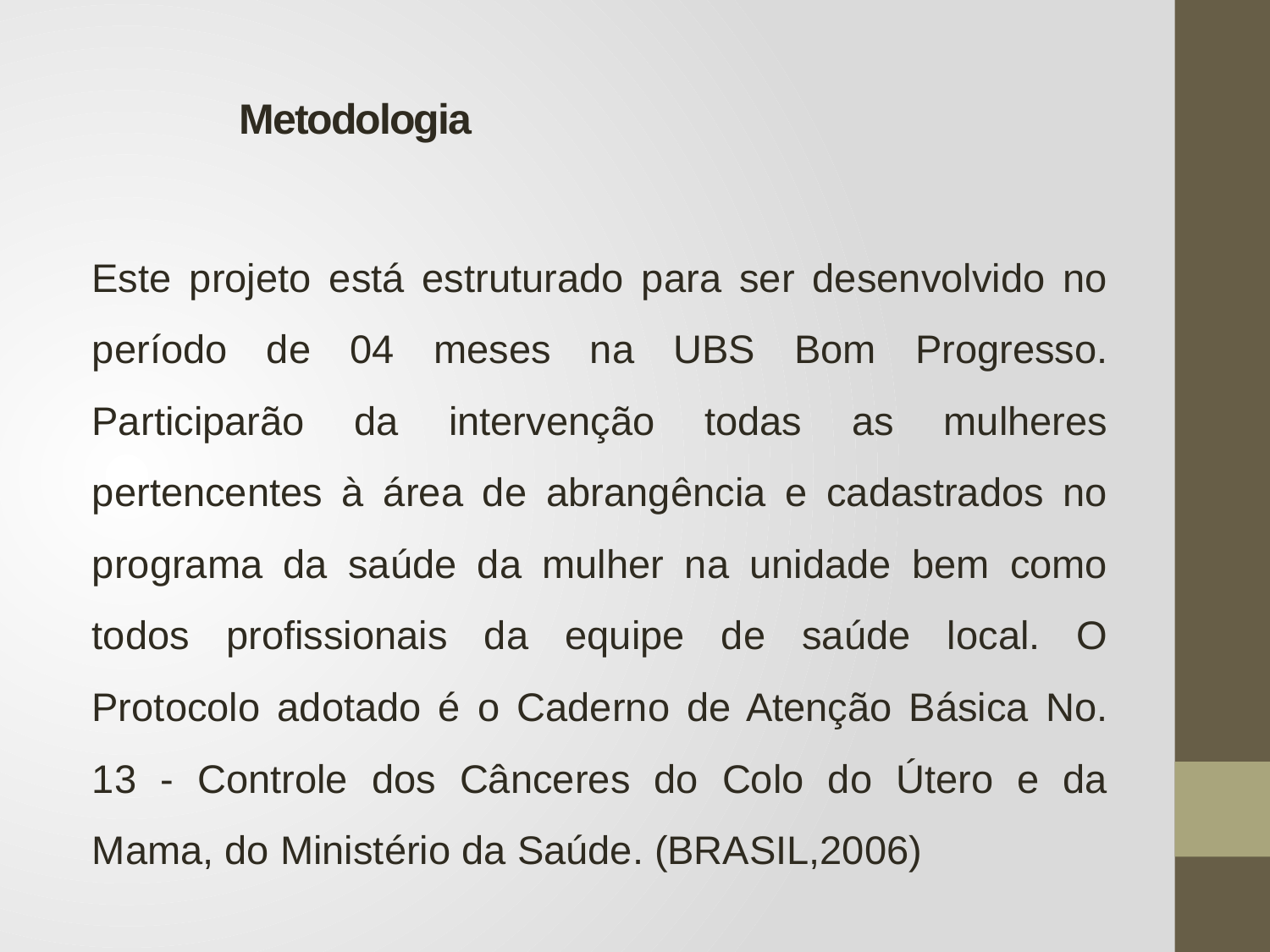

# Metodologia
	Este projeto está estruturado para ser desenvolvido no período de 04 meses na UBS Bom Progresso. Participarão da intervenção todas as mulheres pertencentes à área de abrangência e cadastrados no programa da saúde da mulher na unidade bem como todos profissionais da equipe de saúde local. O Protocolo adotado é o Caderno de Atenção Básica No. 13 - Controle dos Cânceres do Colo do Útero e da Mama, do Ministério da Saúde. (BRASIL,2006)